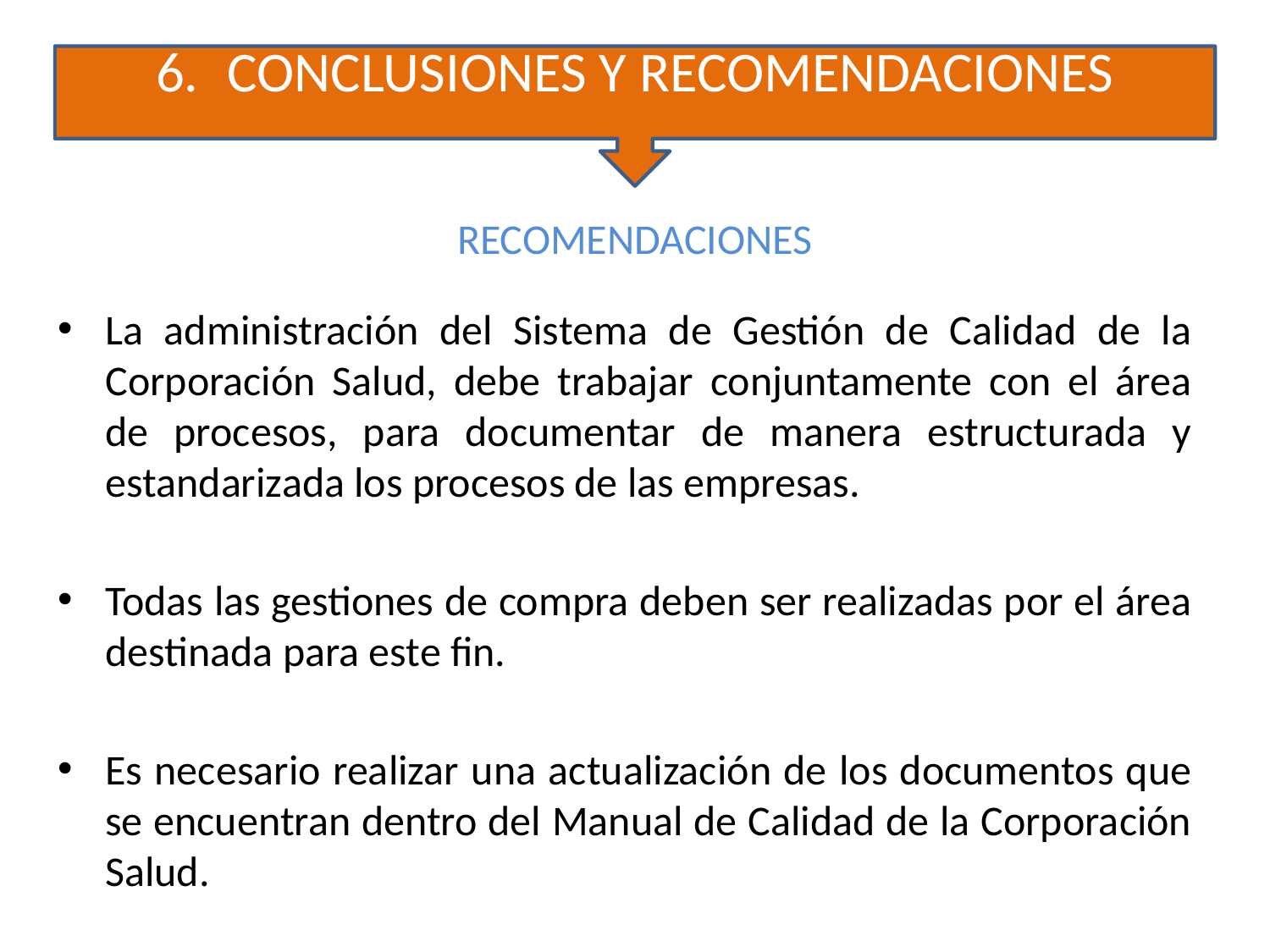

CONCLUSIONES Y RECOMENDACIONES

RECOMENDACIONES
La administración del Sistema de Gestión de Calidad de la Corporación Salud, debe trabajar conjuntamente con el área de procesos, para documentar de manera estructurada y estandarizada los procesos de las empresas.

Todas las gestiones de compra deben ser realizadas por el área destinada para este fin.

Es necesario realizar una actualización de los documentos que se encuentran dentro del Manual de Calidad de la Corporación Salud.